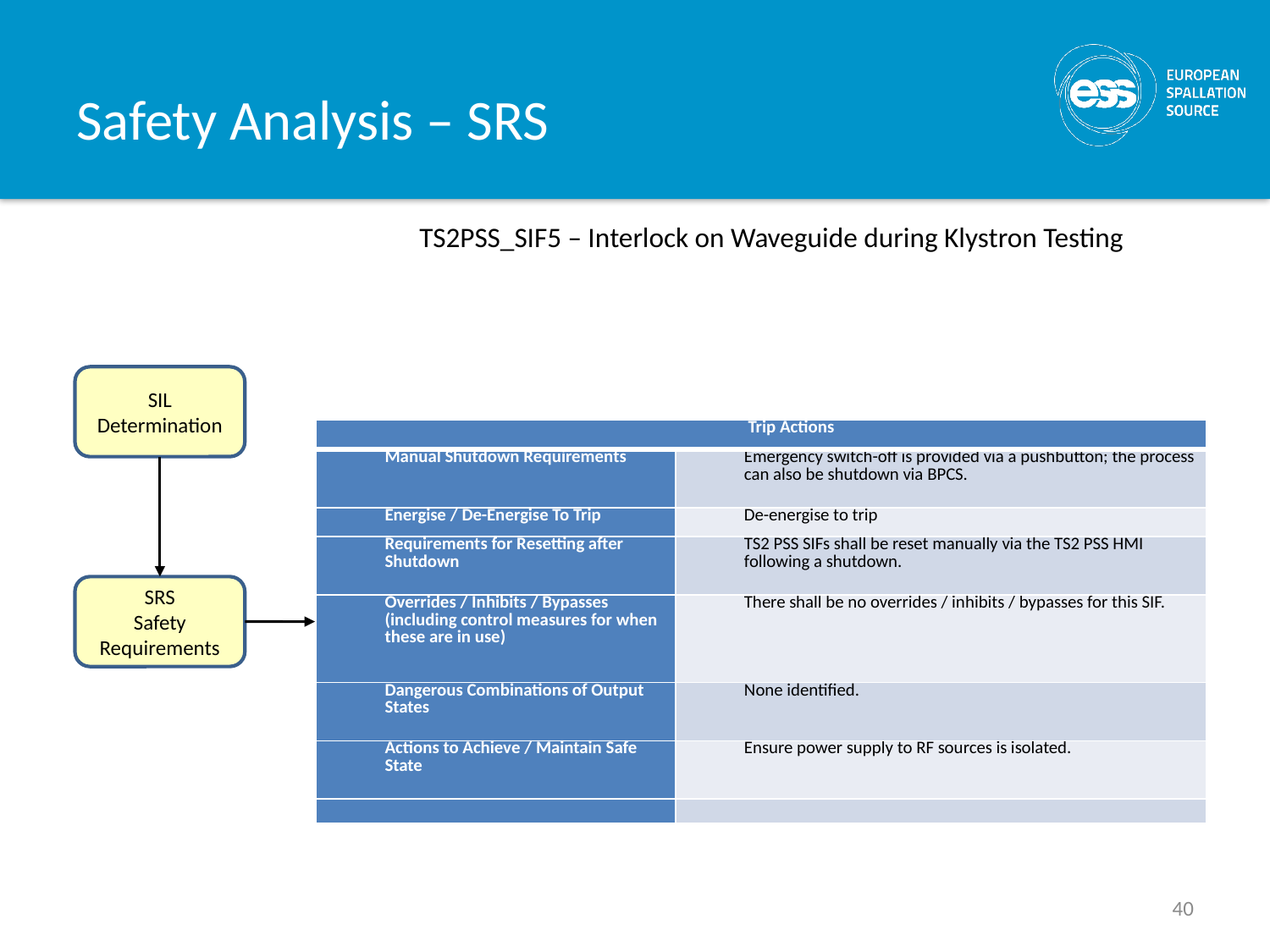

# Safety Analysis – SRS
TS2PSS_SIF5 – Interlock on Waveguide during Klystron Testing
SIL Determination
| Trip Actions |  |
| --- | --- |
| Manual Shutdown Requirements | Emergency switch-off is provided via a pushbutton; the process can also be shutdown via BPCS. |
| Energise / De-Energise To Trip | De-energise to trip |
| Requirements for Resetting after Shutdown | TS2 PSS SIFs shall be reset manually via the TS2 PSS HMI following a shutdown. |
| Overrides / Inhibits / Bypasses (including control measures for when these are in use) | There shall be no overrides / inhibits / bypasses for this SIF. |
| Dangerous Combinations of Output States | None identified. |
| Actions to Achieve / Maintain Safe State | Ensure power supply to RF sources is isolated. |
|  |  |
SRS
Safety Requirements
40